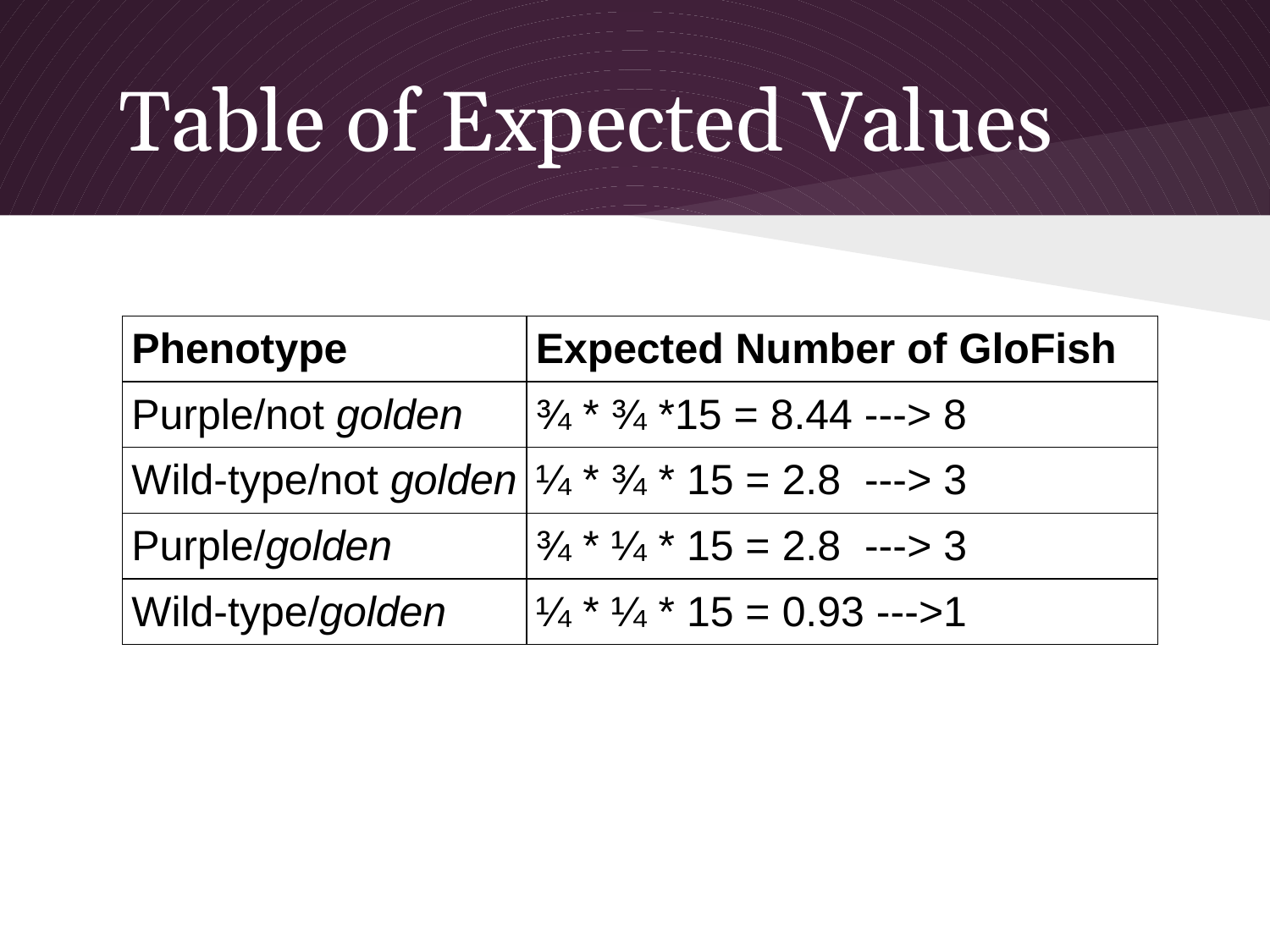

# Table of Expected Values
| Phenotype | Expected Number of GloFish |
| --- | --- |
| Purple/not golden | ¾ \* ¾ \*15 = 8.44 ---> 8 |
| Wild-type/not golden | ¼ \* ¾ \* 15 = 2.8 ---> 3 |
| Purple/golden | ¾ \* ¼ \* 15 = 2.8 ---> 3 |
| Wild-type/golden | ¼ \* ¼ \* 15 = 0.93 --->1 |